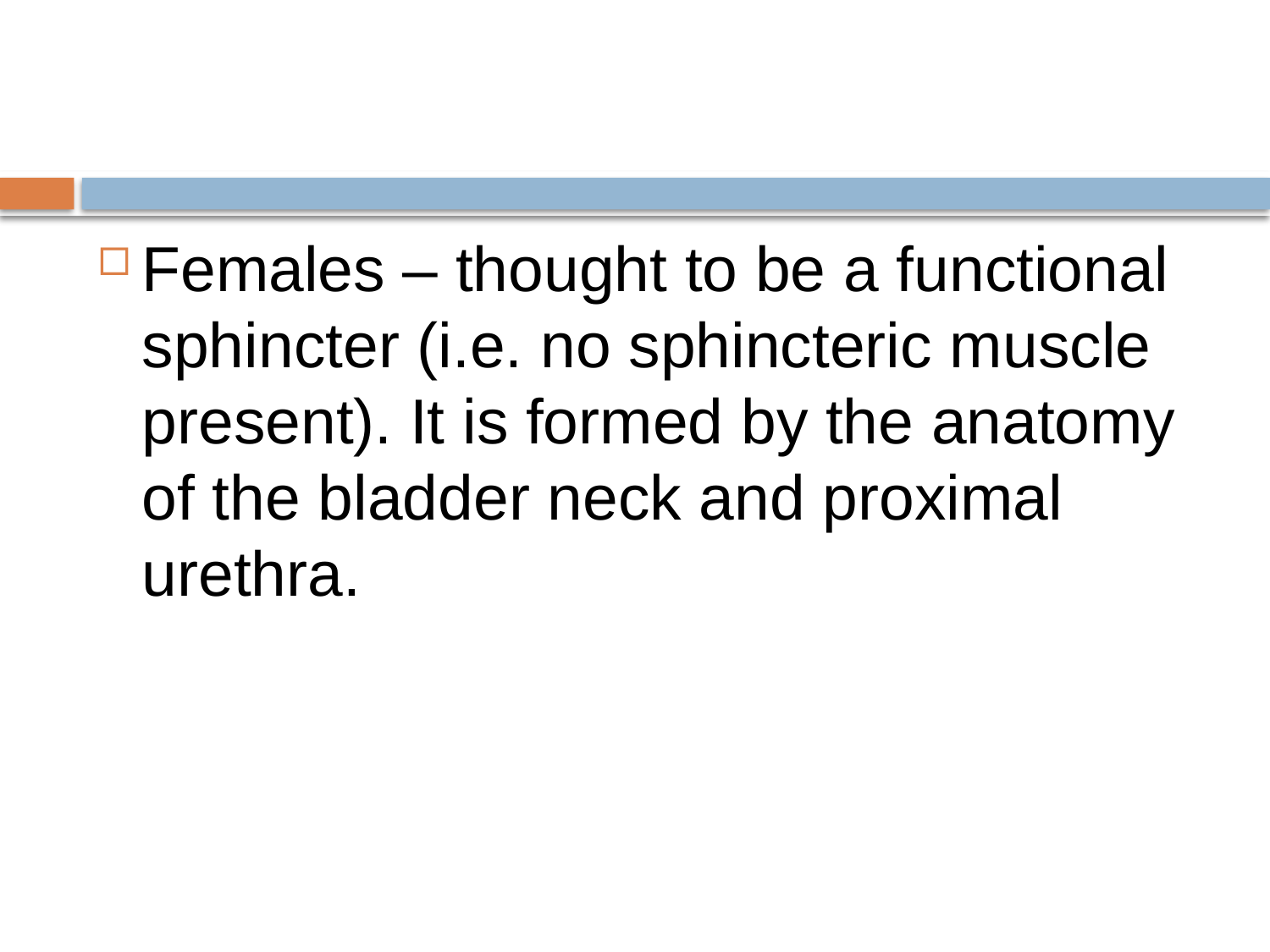

#
Females – thought to be a functional sphincter (i.e. no sphincteric muscle present). It is formed by the anatomy of the bladder neck and proximal urethra.